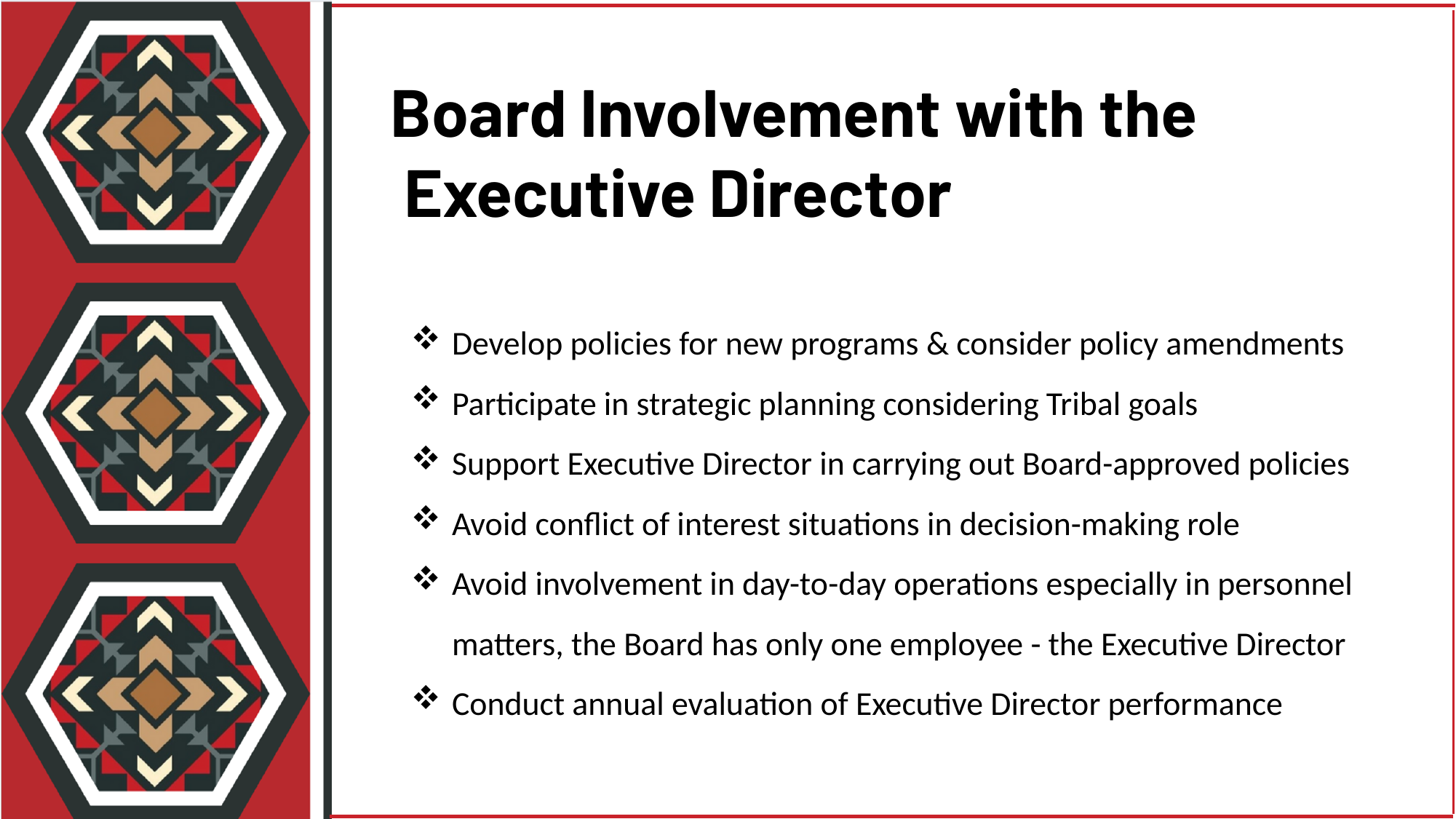

Board Involvement with the
 Executive Director
Develop policies for new programs & consider policy amendments
Participate in strategic planning considering Tribal goals
Support Executive Director in carrying out Board-approved policies
Avoid conflict of interest situations in decision-making role
Avoid involvement in day-to-day operations especially in personnel matters, the Board has only one employee - the Executive Director
Conduct annual evaluation of Executive Director performance